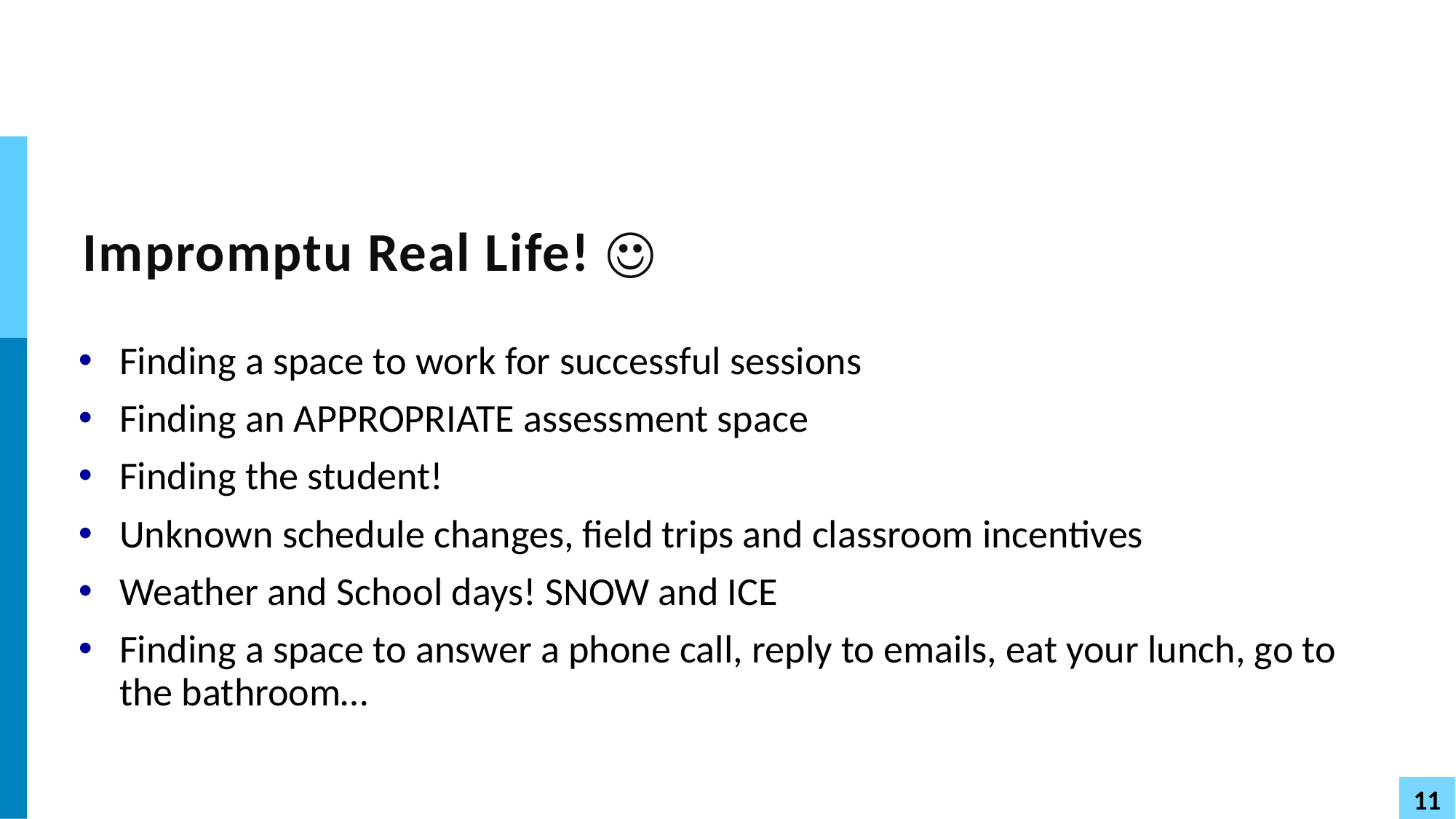

# Impromptu Real Life! ☺
Finding a space to work for successful sessions
Finding an APPROPRIATE assessment space
Finding the student!
Unknown schedule changes, field trips and classroom incentives
Weather and School days! SNOW and ICE
Finding a space to answer a phone call, reply to emails, eat your lunch, go to the bathroom…